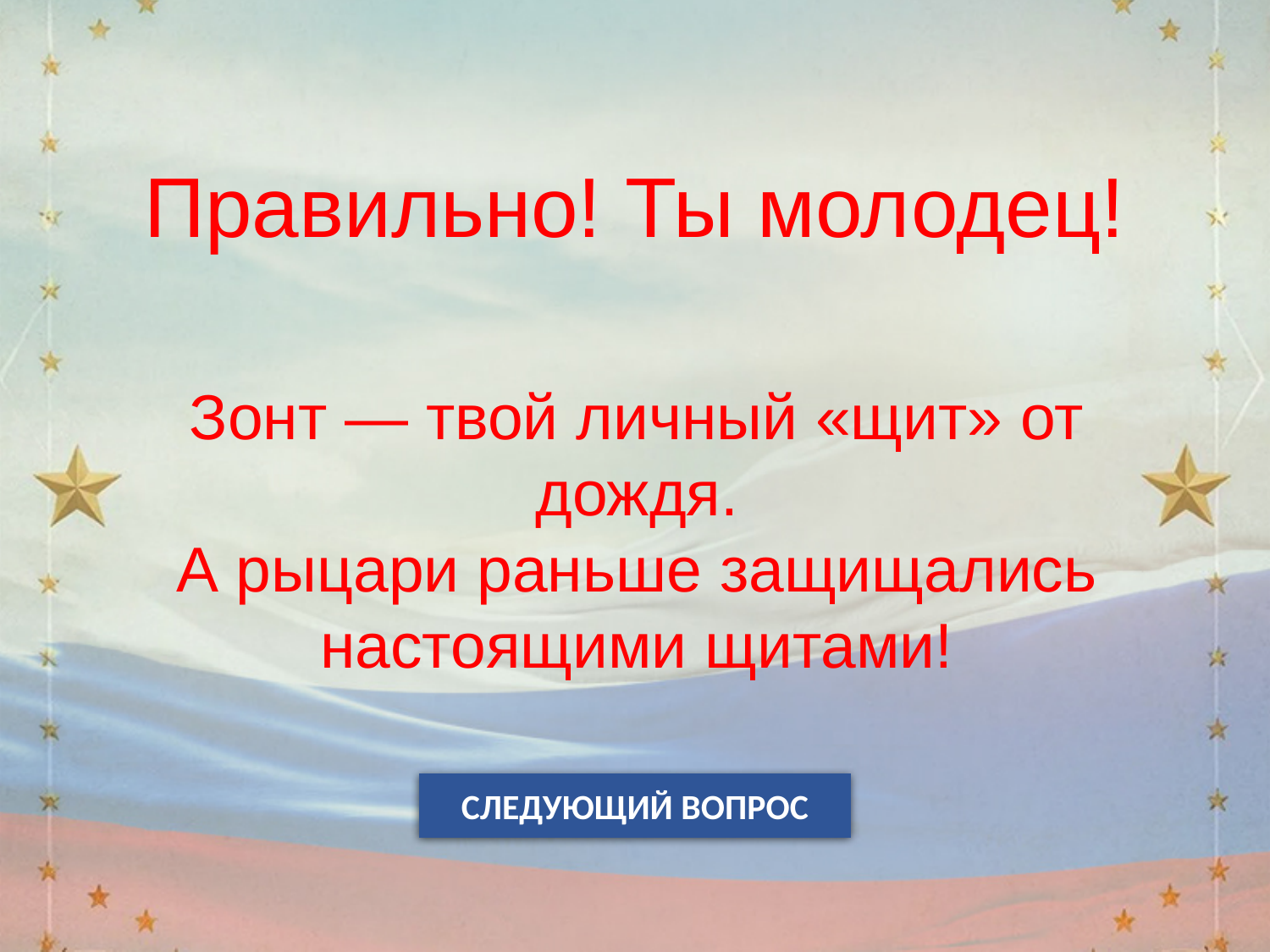

Правильно! Ты молодец!
Зонт — твой личный «щит» от дождя.
А рыцари раньше защищались настоящими щитами!
СЛЕДУЮЩИЙ ВОПРОС